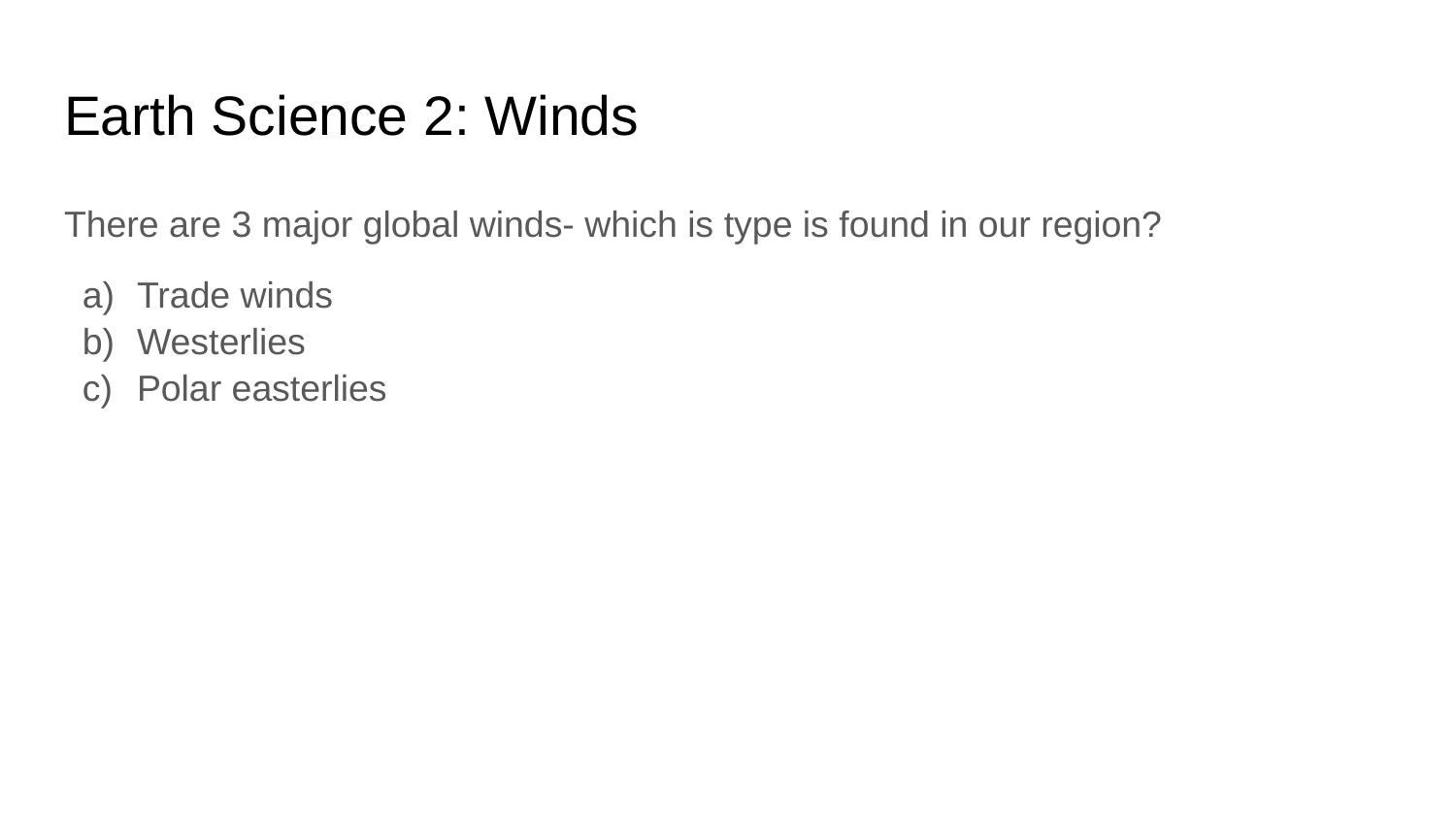

# Earth Science 2: Winds
There are 3 major global winds- which is type is found in our region?
Trade winds
Westerlies
Polar easterlies